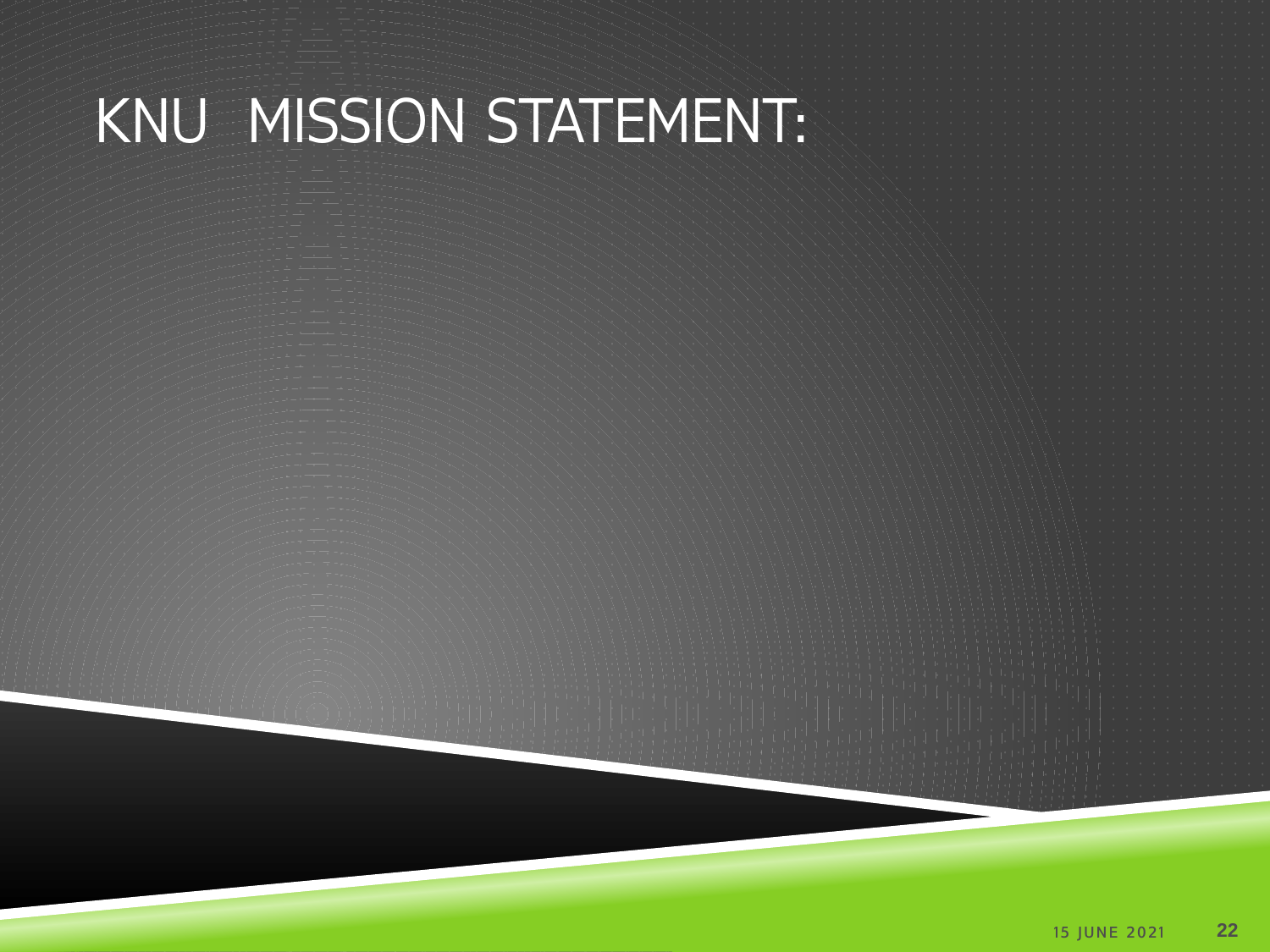

# KNU  Mission Statement:
15 June 2021
22